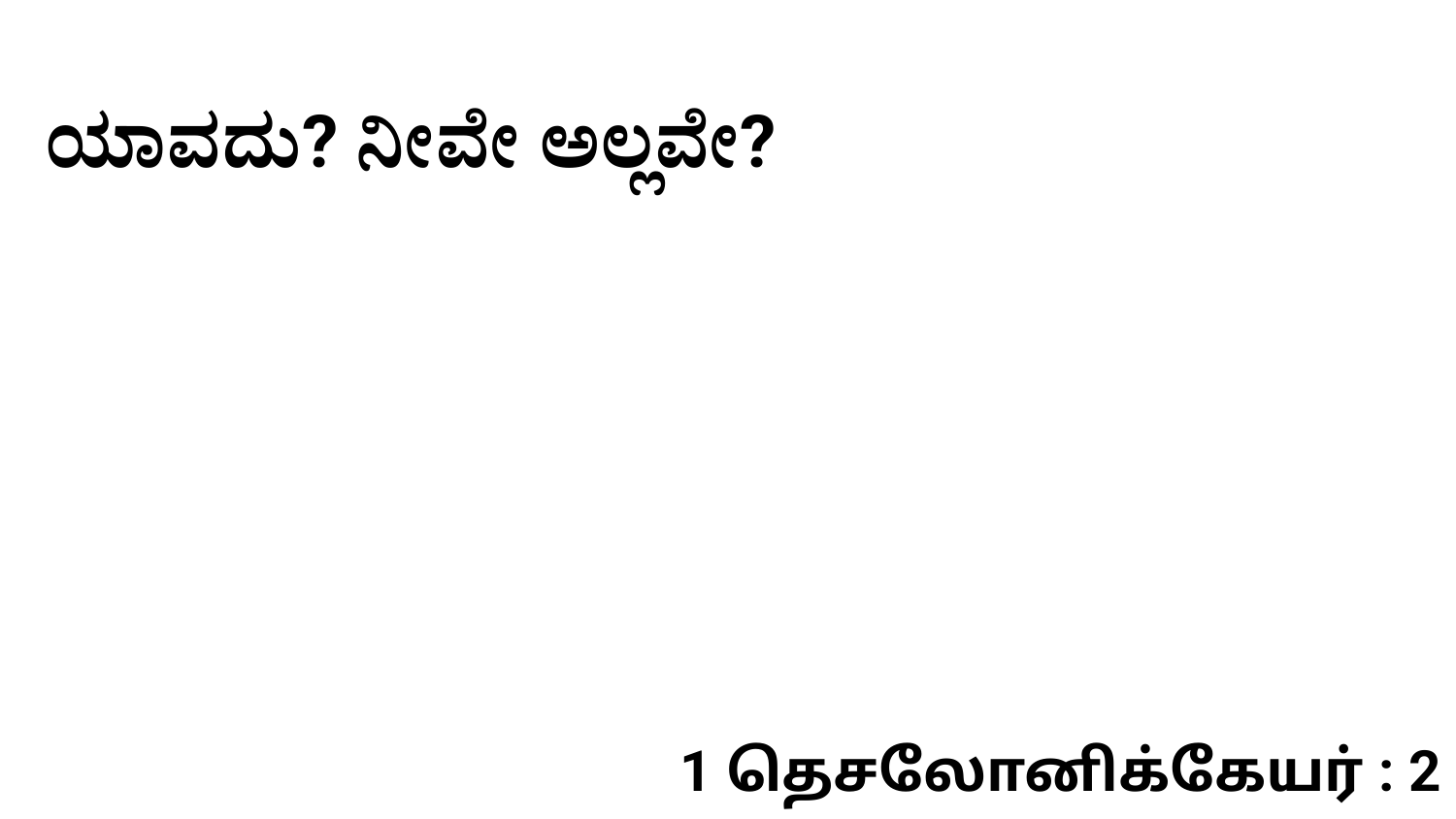

ಯಾವದು? ನೀವೇ ಅಲ್ಲವೇ?
1 தெசலோனிக்கேயர் : 2